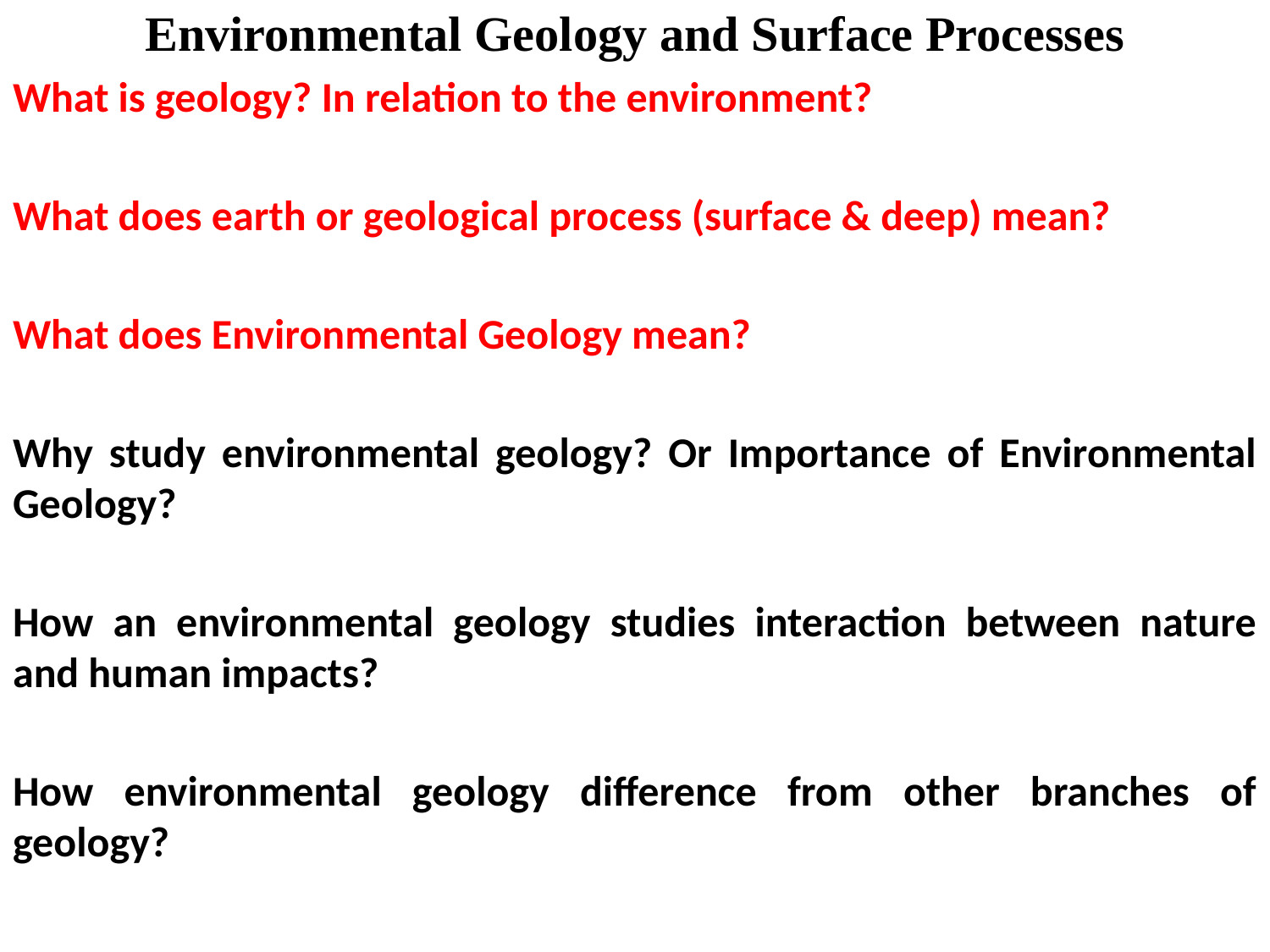

# Environmental Geology and Surface Processes
What is geology? In relation to the environment?

What does earth or geological process (surface & deep) mean?

What does Environmental Geology mean?

Why study environmental geology? Or Importance of Environmental Geology?

How an environmental geology studies interaction between nature and human impacts?

How environmental geology difference from other branches of geology?